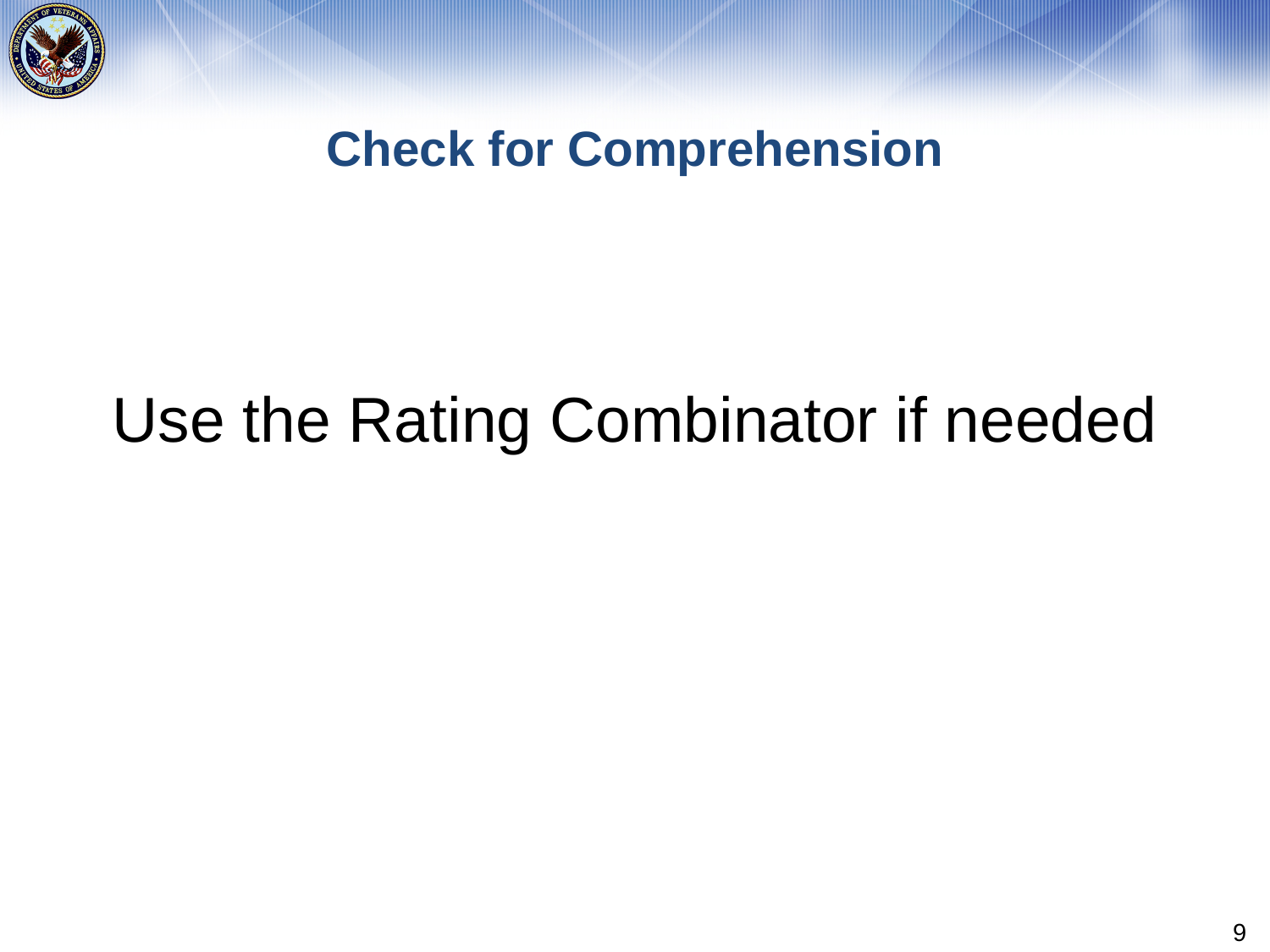

# Check for Comprehension

Use the Rating Combinator if needed

9